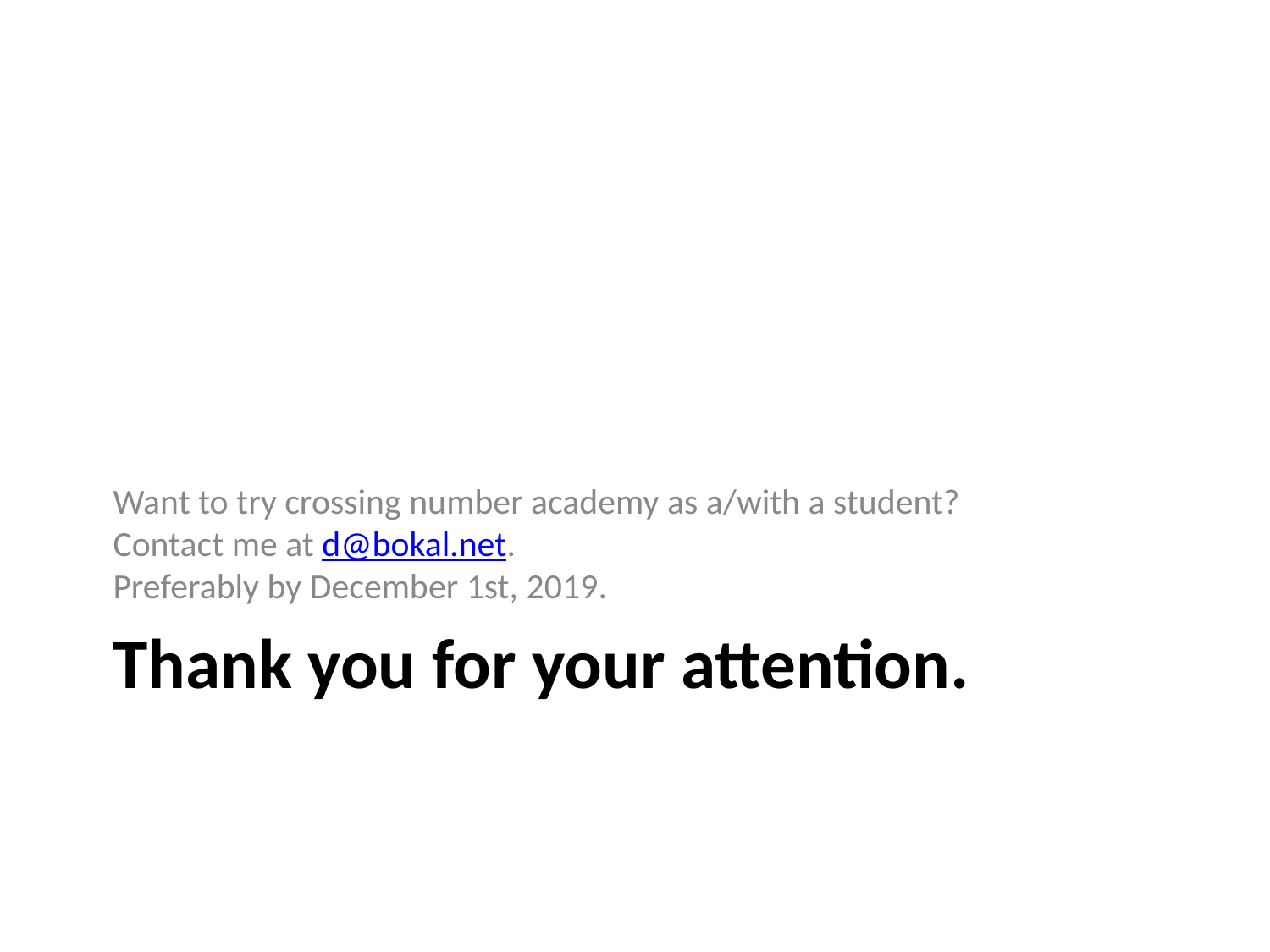

Want to try crossing number academy as a/with a student?
Contact me at d@bokal.net.
Preferably by December 1st, 2019.
# Thank you for your attention.